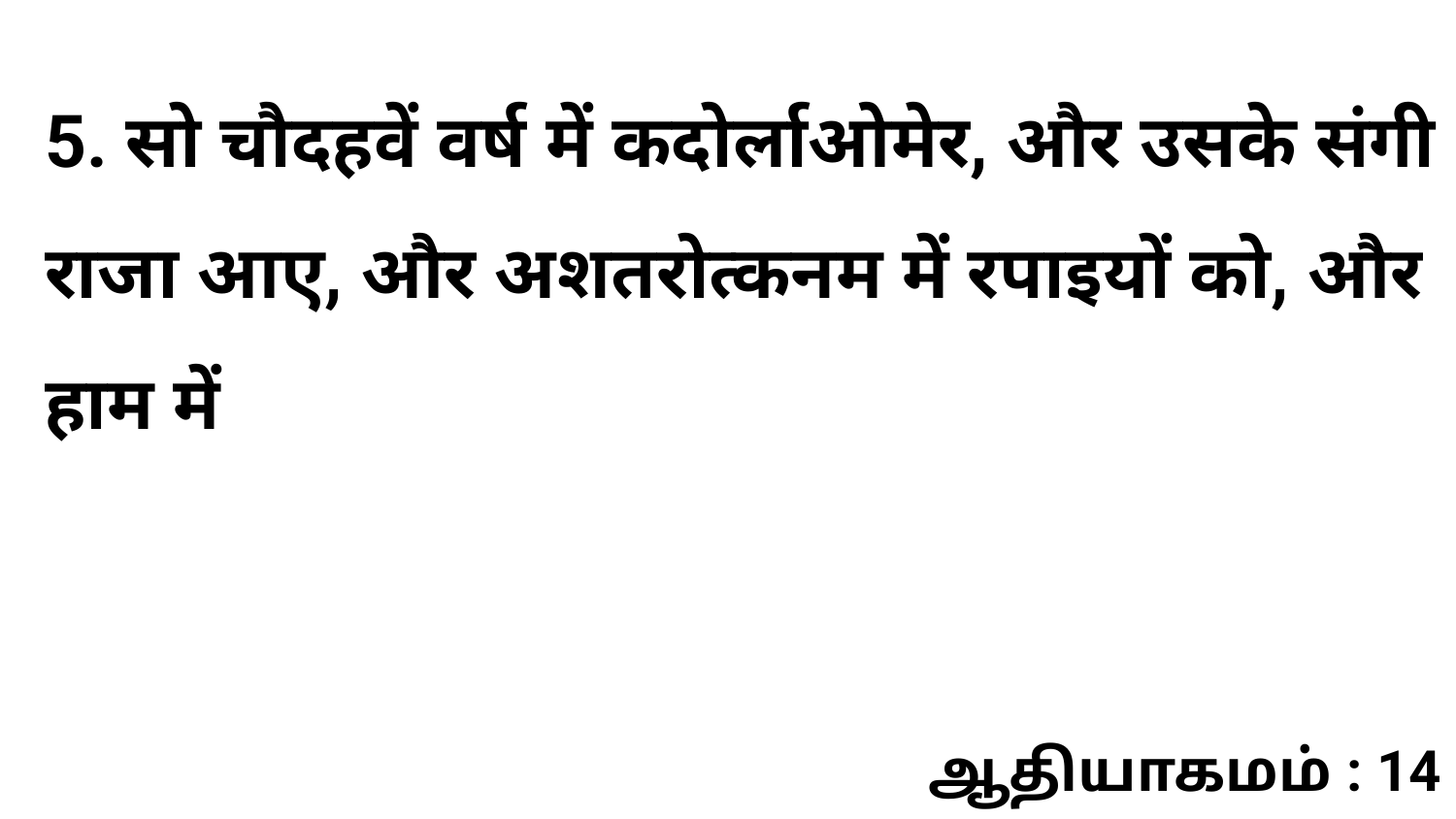

5. सो चौदहवें वर्ष में कदोर्लाओमेर, और उसके संगी राजा आए, और अशतरोत्कनम में रपाइयों को, और हाम में
ஆதியாகமம் : 14